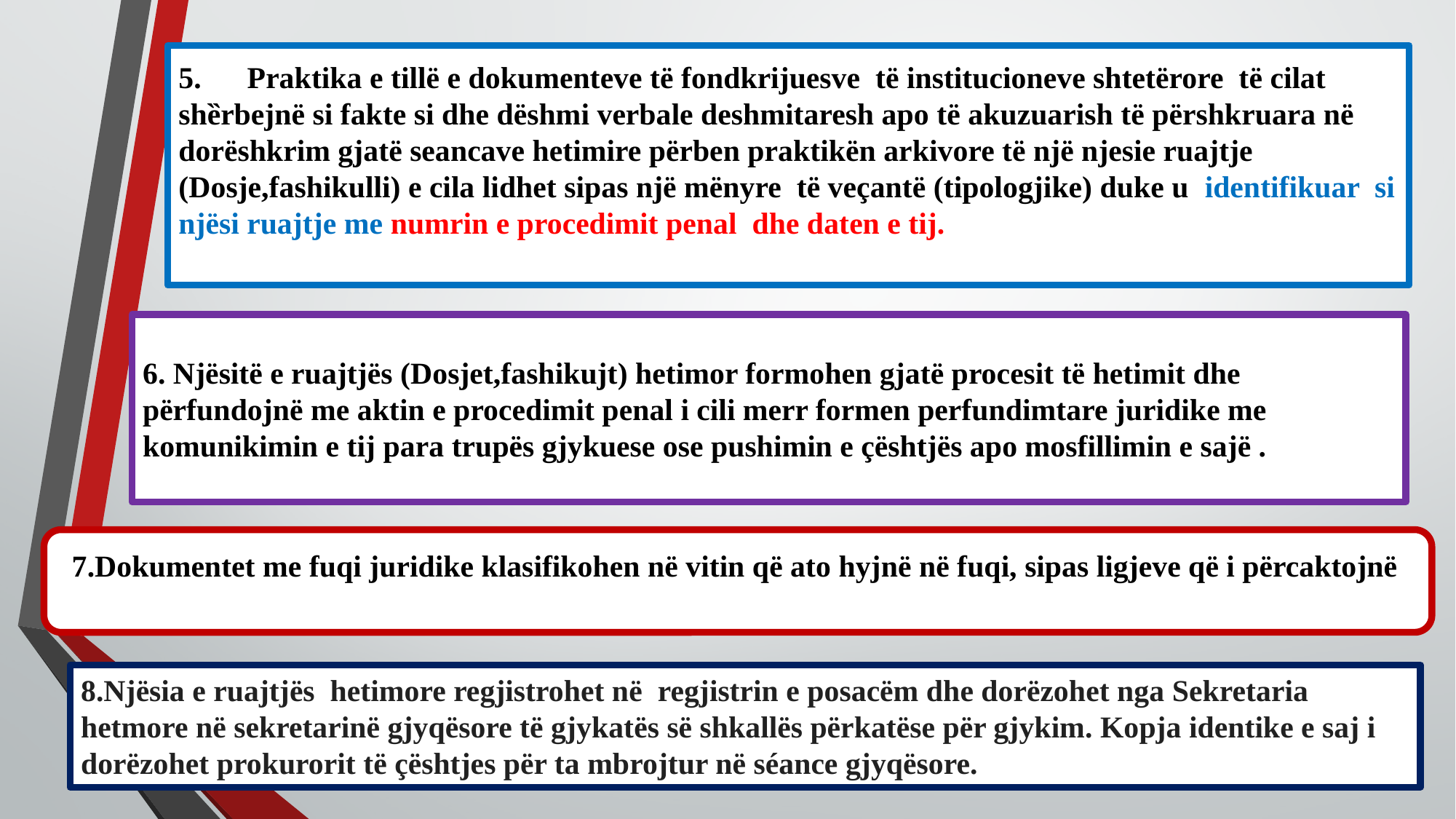

5.      Praktika e tillë e dokumenteve të fondkrijuesve  të institucioneve shtetërore  të cilat shȅrbejnë si fakte si dhe dëshmi verbale deshmitaresh apo të akuzuarish të përshkruara në dorëshkrim gjatë seancave hetimire përben praktikën arkivore të një njesie ruajtje (Dosje,fashikulli) e cila lidhet sipas një mënyre  të veçantë (tipologjike) duke u  identifikuar  si njësi ruajtje me numrin e procedimit penal  dhe daten e tij.

6. Njësitë e ruajtjës (Dosjet,fashikujt) hetimor formohen gjatë procesit të hetimit dhe përfundojnë me aktin e procedimit penal i cili merr formen perfundimtare juridike me komunikimin e tij para trupës gjykuese ose pushimin e çështjës apo mosfillimin e sajë .
7.Dokumentet me fuqi juridike klasifikohen në vitin që ato hyjnë në fuqi, sipas ligjeve që i përcaktojnë.

8.Njësia e ruajtjës  hetimore regjistrohet në  regjistrin e posacëm dhe dorëzohet nga Sekretaria hetmore në sekretarinë gjyqësore të gjykatës së shkallës përkatëse për gjykim. Kopja identike e saj i dorëzohet prokurorit të çështjes për ta mbrojtur në séance gjyqësore.